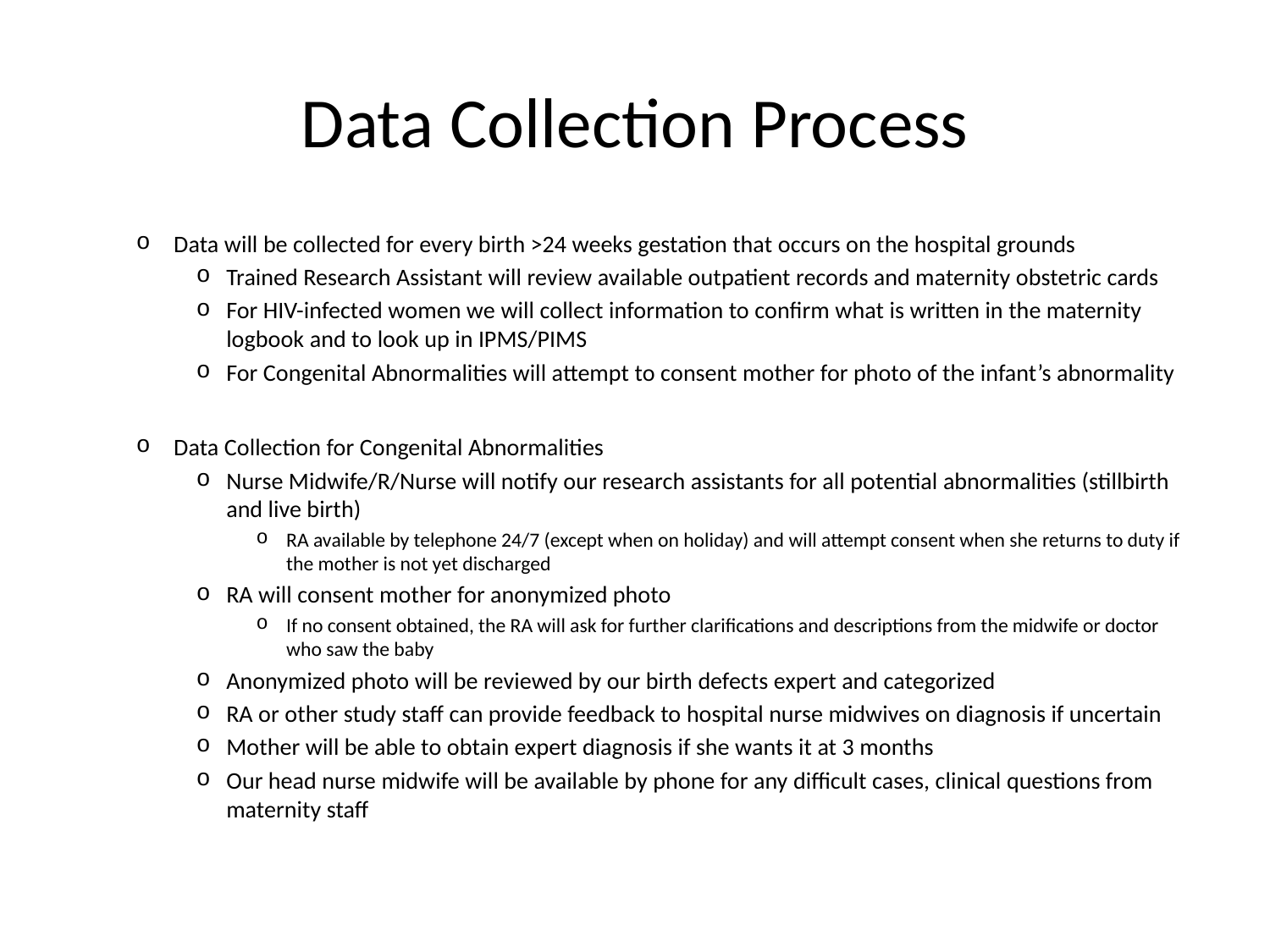

# Data Collection Process
Data will be collected for every birth >24 weeks gestation that occurs on the hospital grounds
Trained Research Assistant will review available outpatient records and maternity obstetric cards
For HIV-infected women we will collect information to confirm what is written in the maternity logbook and to look up in IPMS/PIMS
For Congenital Abnormalities will attempt to consent mother for photo of the infant’s abnormality

Data Collection for Congenital Abnormalities
Nurse Midwife/R/Nurse will notify our research assistants for all potential abnormalities (stillbirth and live birth)
RA available by telephone 24/7 (except when on holiday) and will attempt consent when she returns to duty if the mother is not yet discharged
RA will consent mother for anonymized photo
If no consent obtained, the RA will ask for further clarifications and descriptions from the midwife or doctor who saw the baby
Anonymized photo will be reviewed by our birth defects expert and categorized
RA or other study staff can provide feedback to hospital nurse midwives on diagnosis if uncertain
Mother will be able to obtain expert diagnosis if she wants it at 3 months
Our head nurse midwife will be available by phone for any difficult cases, clinical questions from maternity staff